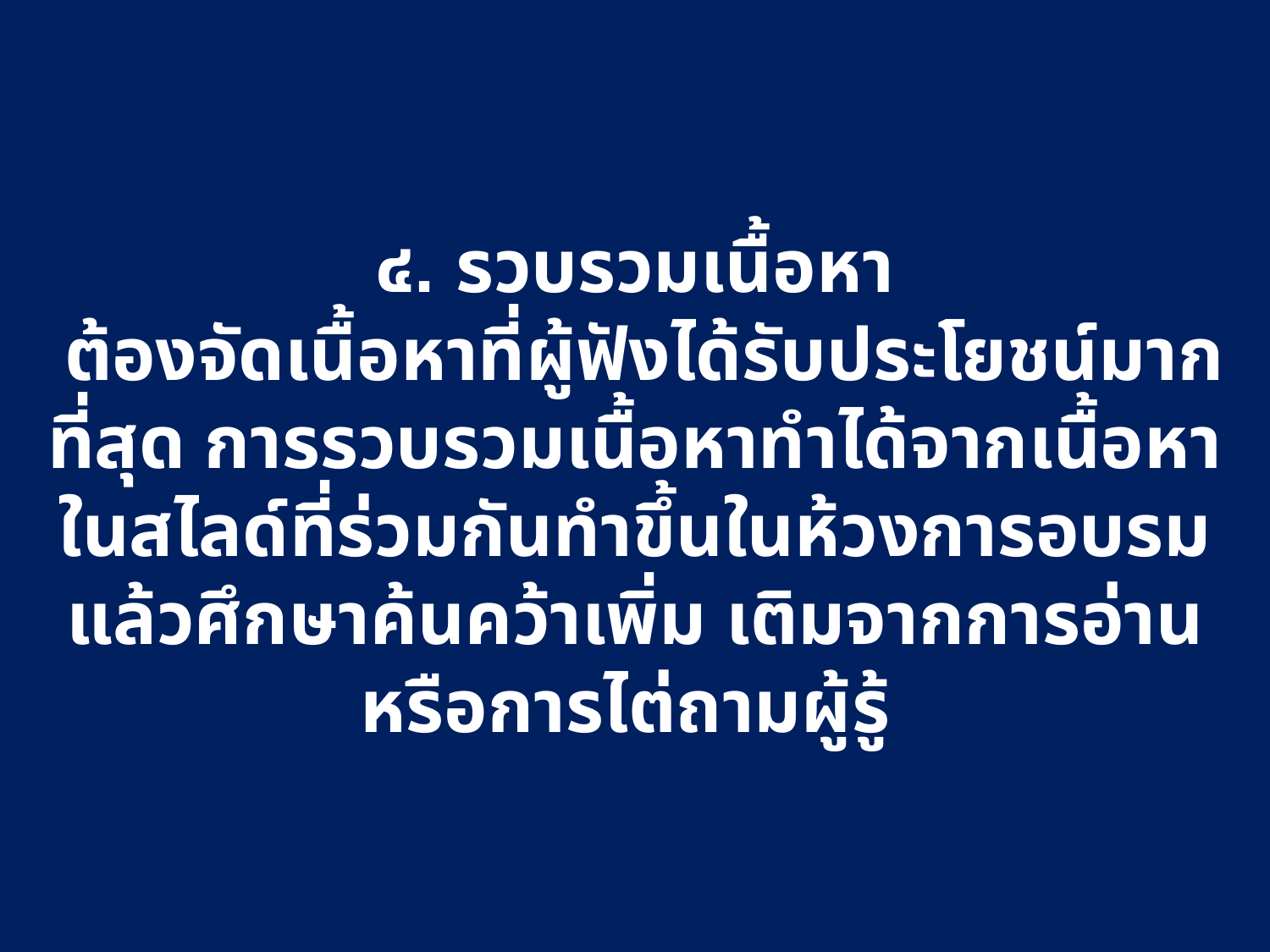

# ๔. รวบรวมเนื้อหา ต้องจัดเนื้อหาที่ผู้ฟังได้รับประโยชน์มากที่สุด การรวบรวมเนื้อหาทำได้จากเนื้อหาในสไลด์ที่ร่วมกันทำขึ้นในห้วงการอบรม แล้วศึกษาค้นคว้าเพิ่ม เติมจากการอ่านหรือการไต่ถามผู้รู้